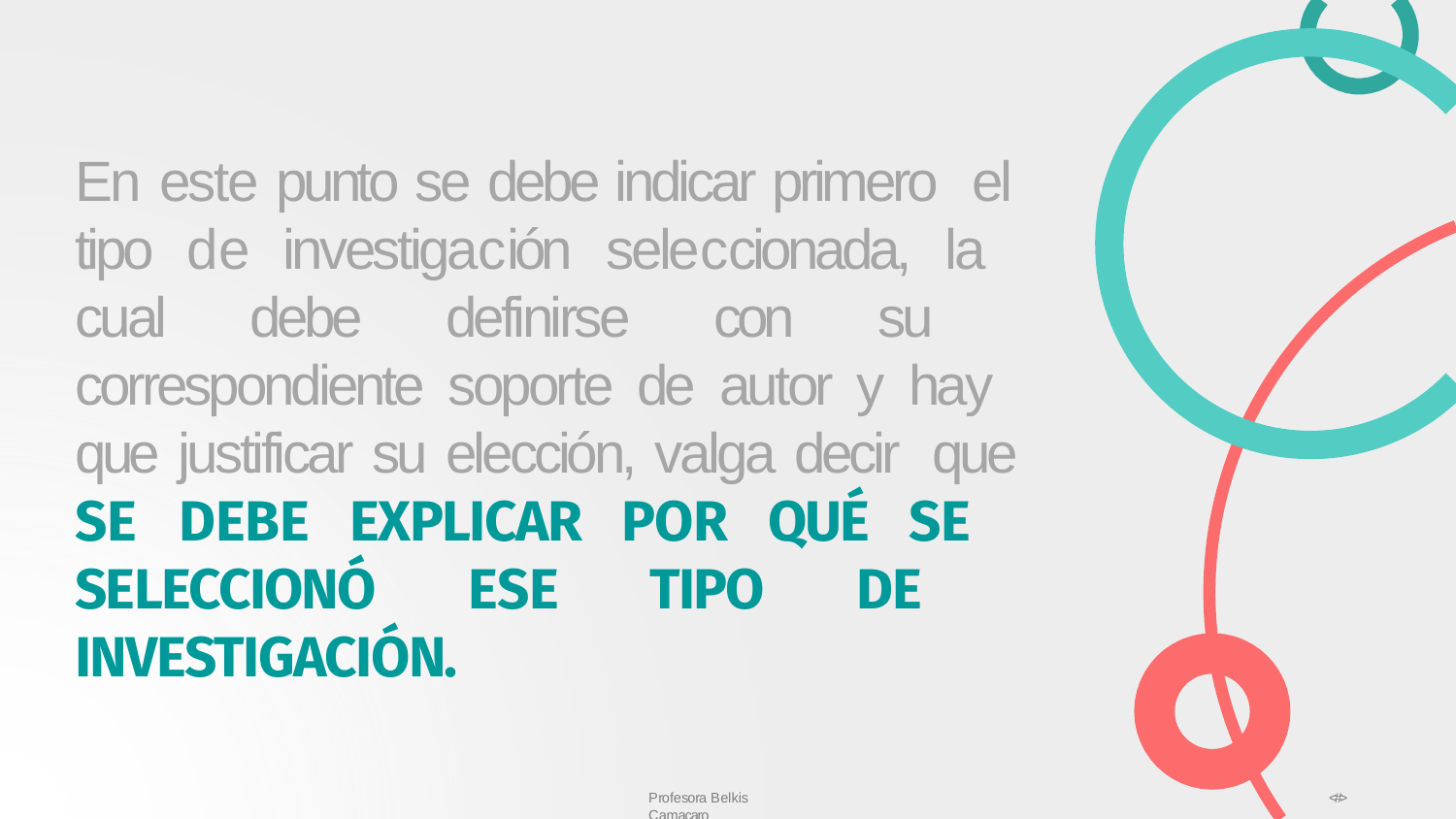

En este punto se debe indicar primero  el tipo de investigación seleccionada, la  cual debe definirse con su  correspondiente soporte de autor y hay  que justificar su elección, valga decir  que SE DEBE EXPLICAR POR QUÉ SE  SELECCIONÓ ESE TIPO DE  INVESTIGACIÓN.
Profesora Belkis Camacaro
<#>